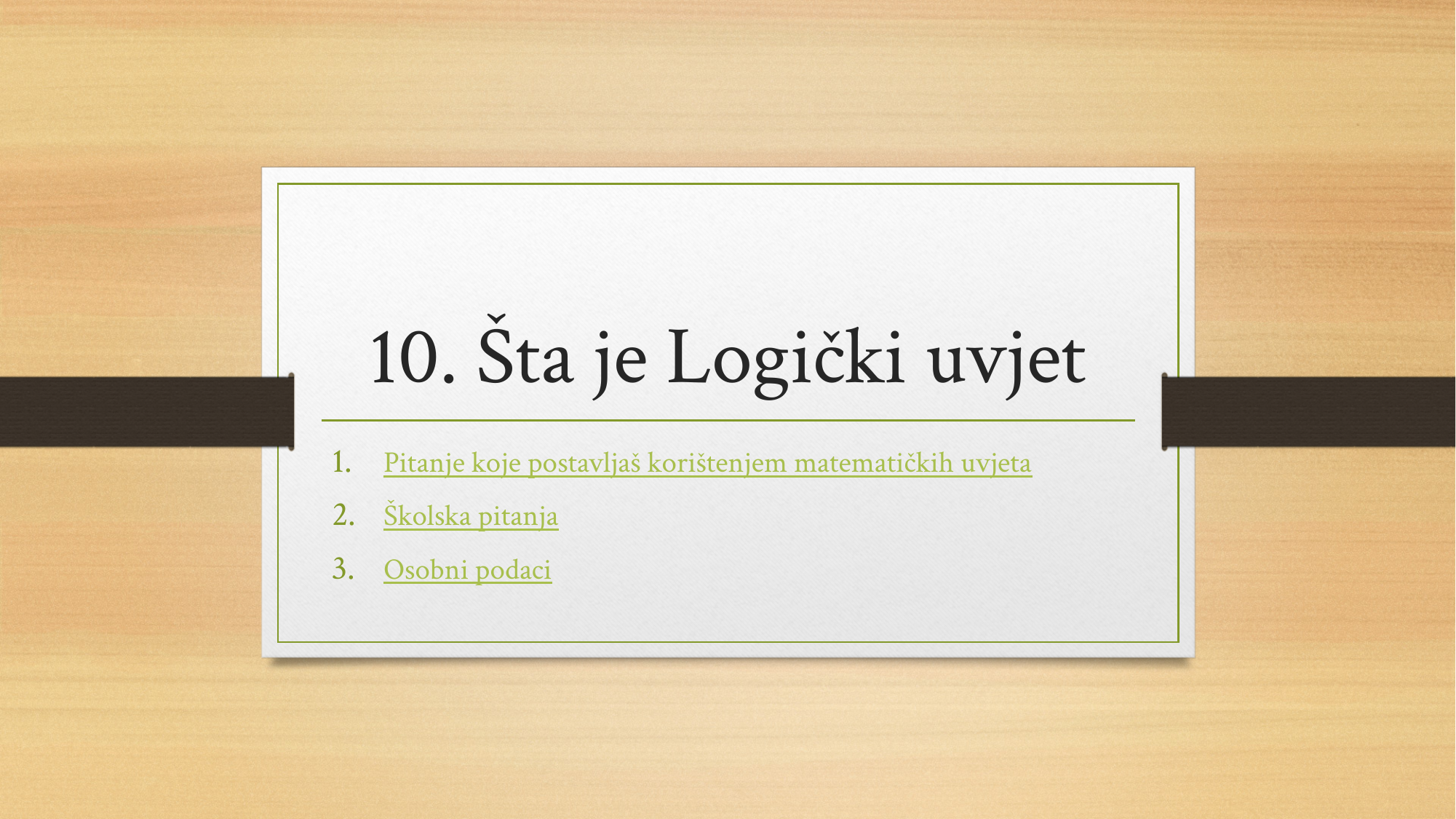

# 10. Šta je Logički uvjet
Pitanje koje postavljaš korištenjem matematičkih uvjeta
Školska pitanja
Osobni podaci